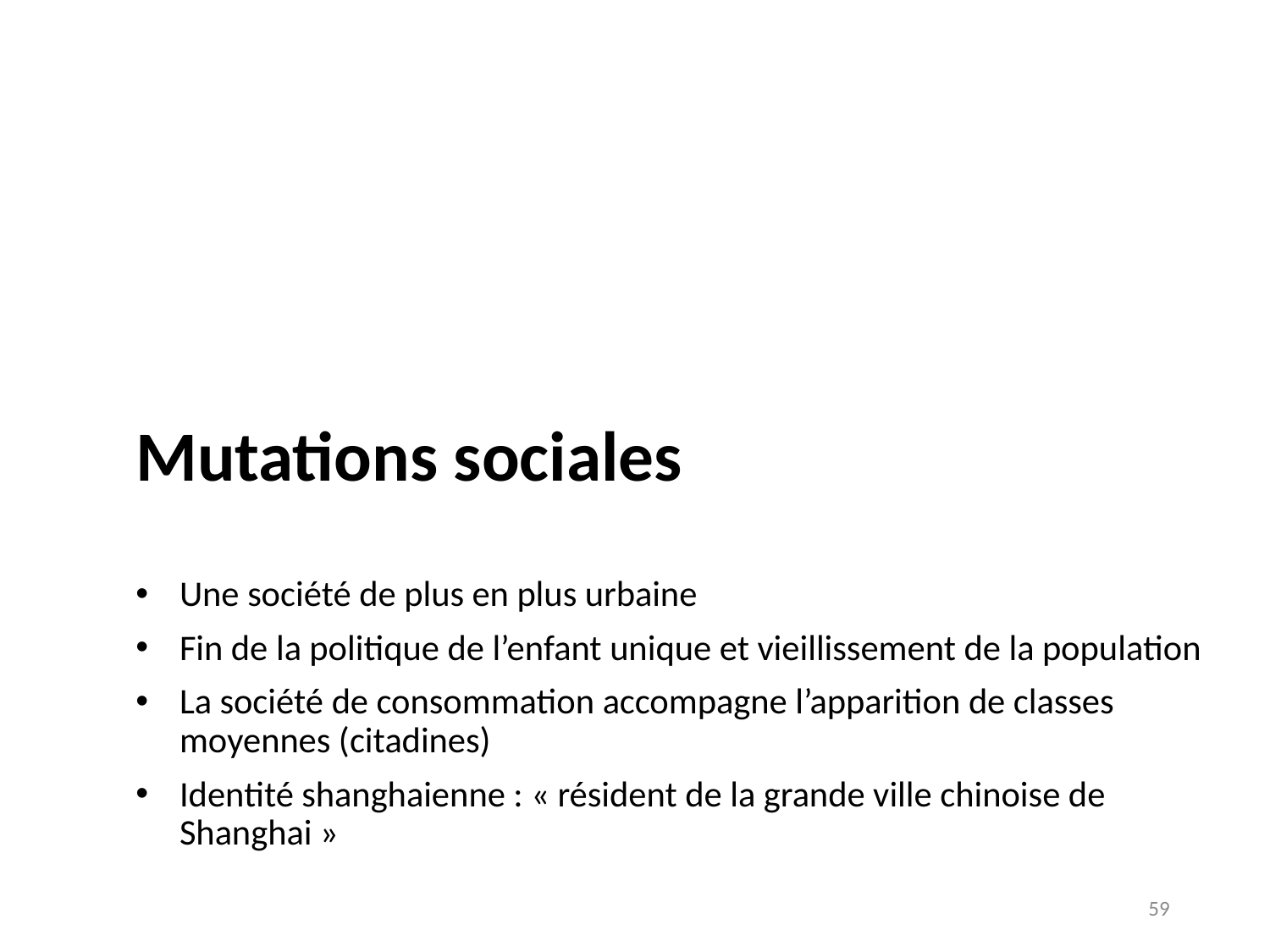

# Mutations sociales

Une société de plus en plus urbaine
Fin de la politique de l’enfant unique et vieillissement de la population
La société de consommation accompagne l’apparition de classes moyennes (citadines)
Identité shanghaienne : « résident de la grande ville chinoise de Shanghai »
59